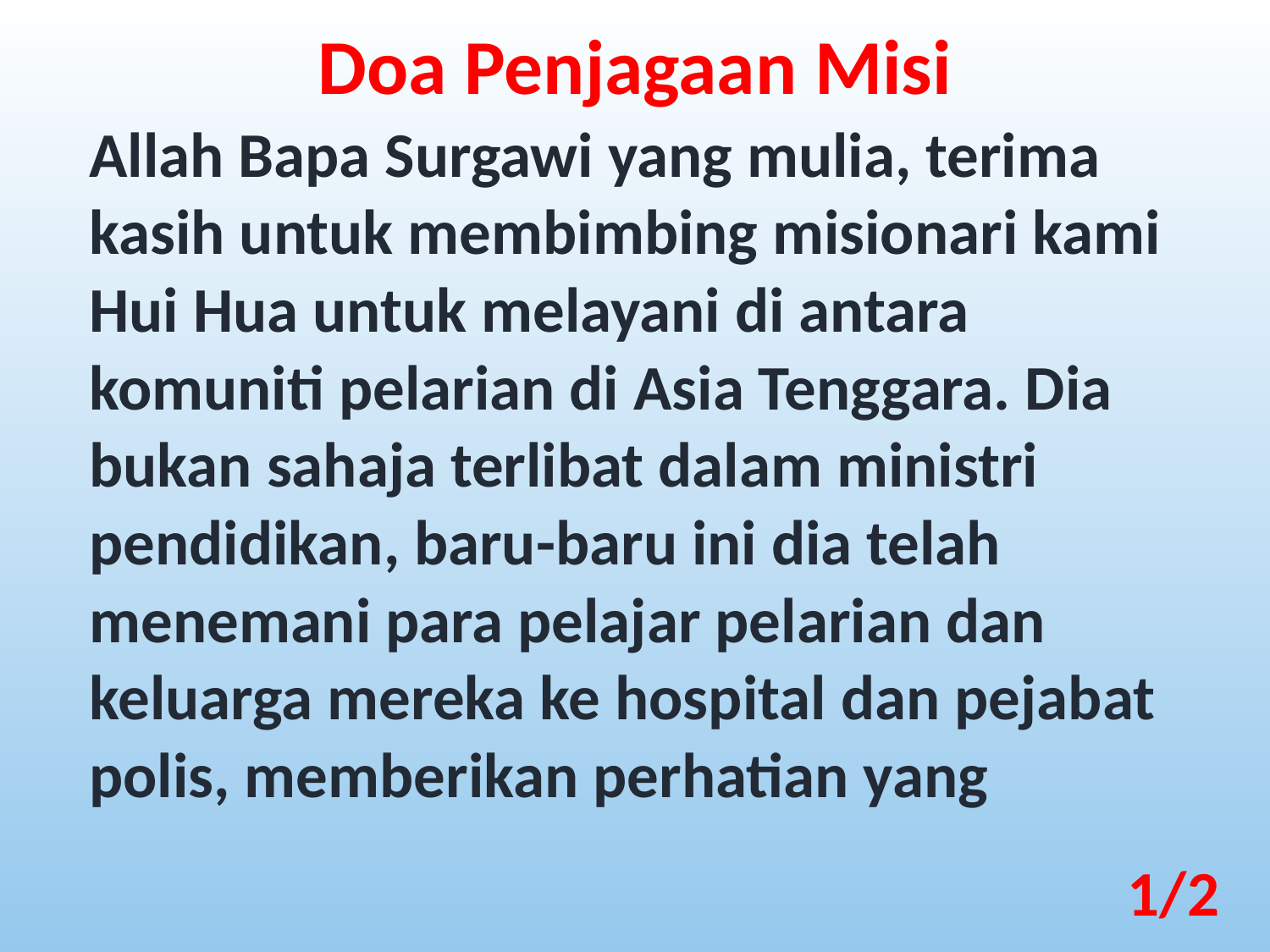

Doa Penjagaan Misi
Allah Bapa Surgawi yang mulia, terima kasih untuk membimbing misionari kami Hui Hua untuk melayani di antara komuniti pelarian di Asia Tenggara. Dia bukan sahaja terlibat dalam ministri pendidikan, baru-baru ini dia telah menemani para pelajar pelarian dan keluarga mereka ke hospital dan pejabat polis, memberikan perhatian yang
1/2